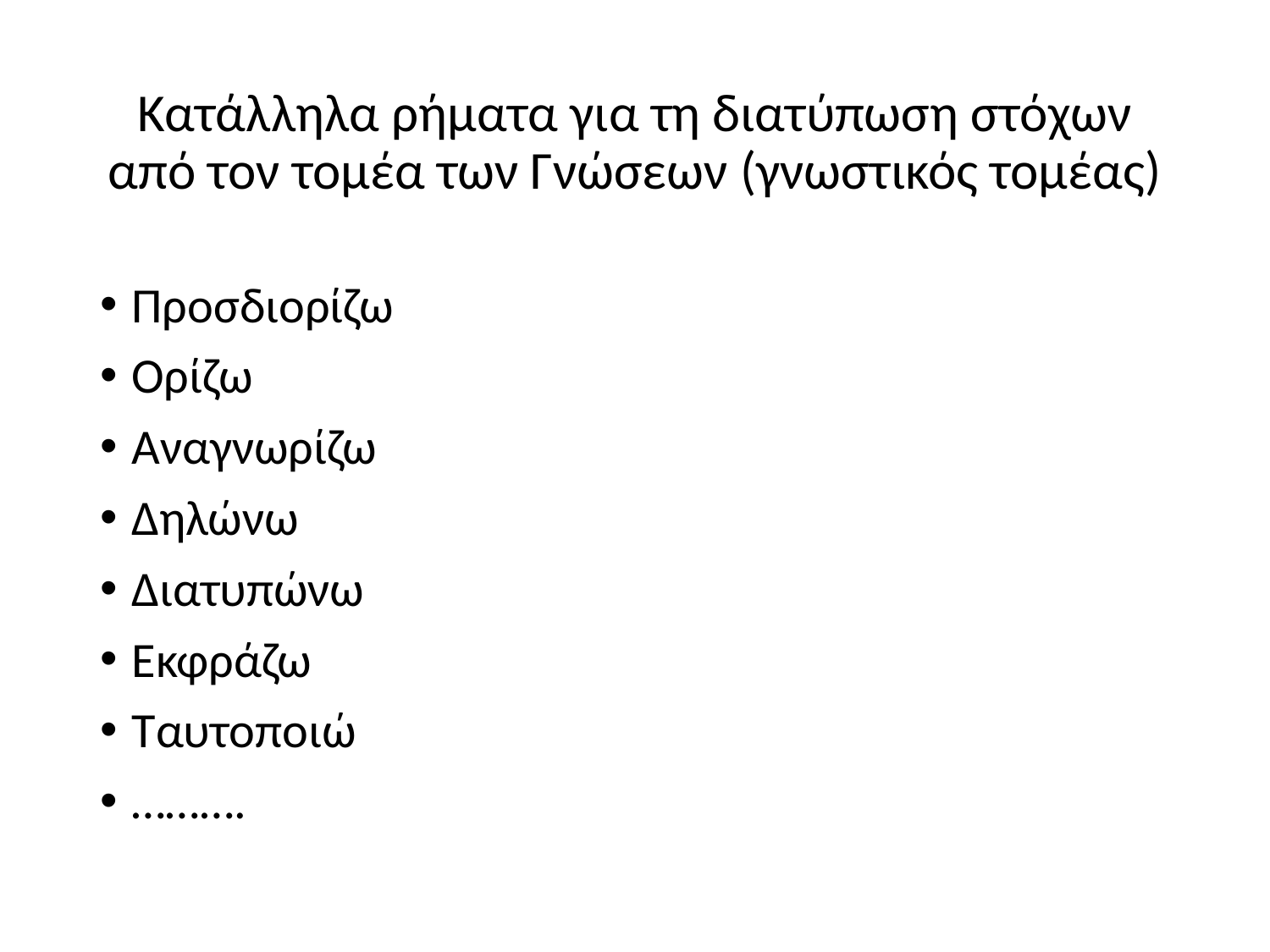

# Κατάλληλα ρήματα για τη διατύπωση στόχων από τον τομέα των Γνώσεων (γνωστικός τομέας)
Προσδιορίζω
Ορίζω
Αναγνωρίζω
Δηλώνω
Διατυπώνω
Εκφράζω
Ταυτοποιώ
……….